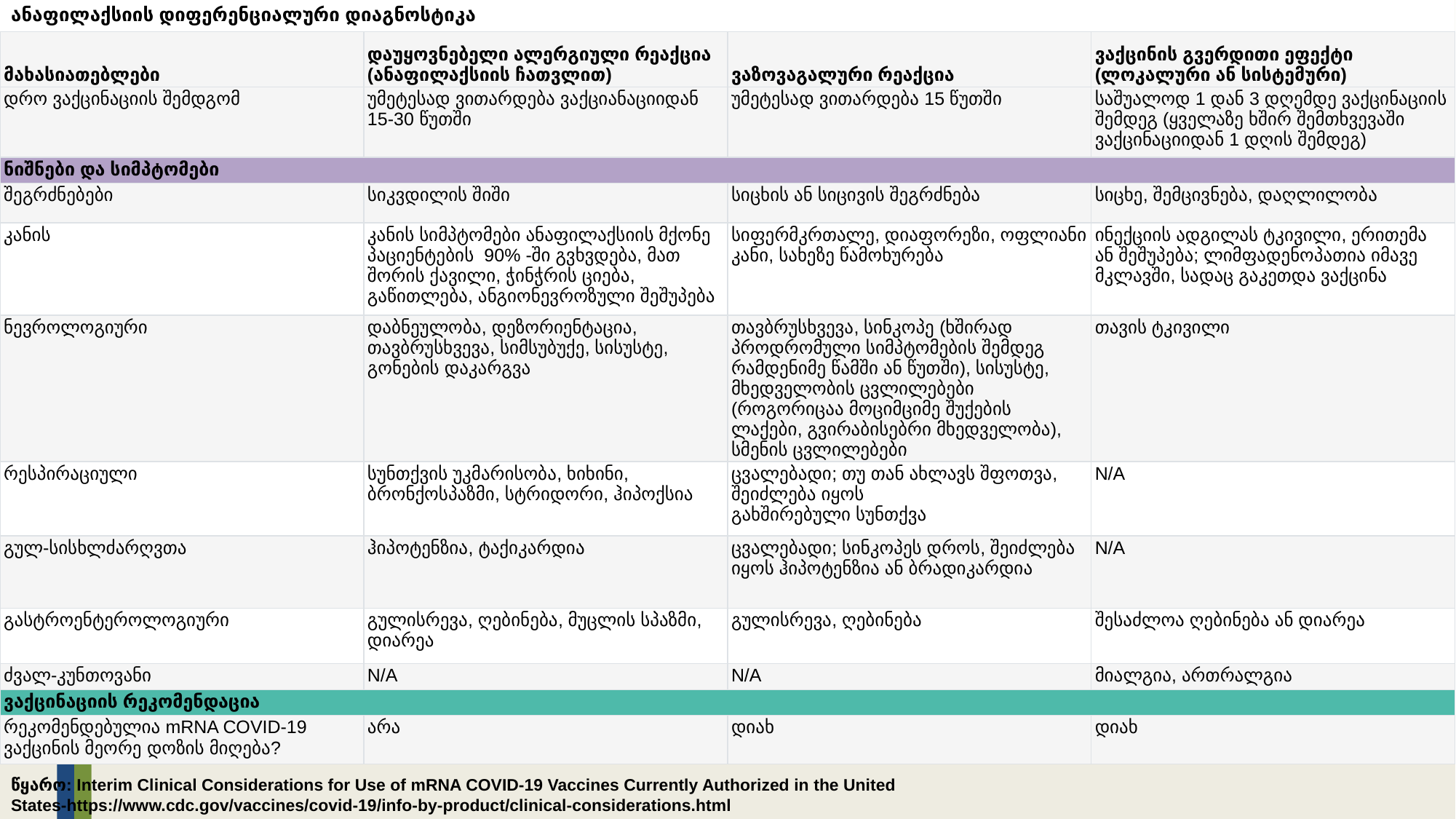

ანაფილაქსიის დიფერენციალური დიაგნოსტიკა
| მახასიათებლები | დაუყოვნებელი ალერგიული რეაქცია (ანაფილაქსიის ჩათვლით) | ვაზოვაგალური რეაქცია | ვაქცინის გვერდითი ეფექტი (ლოკალური ან სისტემური) |
| --- | --- | --- | --- |
| დრო ვაქცინაციის შემდგომ | უმეტესად ვითარდება ვაქციანაციიდან 15-30 წუთში | უმეტესად ვითარდება 15 წუთში | საშუალოდ 1 დან 3 დღემდე ვაქცინაციის შემდეგ (ყველაზე ხშირ შემთხვევაში ვაქცინაციიდან 1 დღის შემდეგ) |
| ნიშნები და სიმპტომები |  |  |  |
| შეგრძნებები | სიკვდილის შიში | სიცხის ან სიცივის შეგრძნება | სიცხე, შემცივნება, დაღლილობა |
| კანის | კანის სიმპტომები ანაფილაქსიის მქონე პაციენტების 90% -ში გვხვდება, მათ შორის ქავილი, ჭინჭრის ციება, გაწითლება, ანგიონევროზული შეშუპება | სიფერმკრთალე, დიაფორეზი, ოფლიანი კანი, სახეზე წამოხურება | ინექციის ადგილას ტკივილი, ერითემა ან შეშუპება; ლიმფადენოპათია იმავე მკლავში, სადაც გაკეთდა ვაქცინა |
| ნევროლოგიური | დაბნეულობა, დეზორიენტაცია, თავბრუსხვევა, სიმსუბუქე, სისუსტე, გონების დაკარგვა | თავბრუსხვევა, სინკოპე (ხშირად პროდრომული სიმპტომების შემდეგ რამდენიმე წამში ან წუთში), სისუსტე, მხედველობის ცვლილებები (როგორიცაა მოციმციმე შუქების ლაქები, გვირაბისებრი მხედველობა), სმენის ცვლილებები | თავის ტკივილი |
| რესპირაციული | სუნთქვის უკმარისობა, ხიხინი, ბრონქოსპაზმი, სტრიდორი, ჰიპოქსია | ცვალებადი; თუ თან ახლავს შფოთვა, შეიძლება იყოს გახშირებული სუნთქვა | N/A |
| გულ-სისხლძარღვთა | ჰიპოტენზია, ტაქიკარდია | ცვალებადი; სინკოპეს დროს, შეიძლება იყოს ჰიპოტენზია ან ბრადიკარდია | N/A |
| გასტროენტეროლოგიური | გულისრევა, ღებინება, მუცლის სპაზმი, დიარეა | გულისრევა, ღებინება | შესაძლოა ღებინება ან დიარეა |
| ძვალ-კუნთოვანი | N/A | N/A | მიალგია, ართრალგია |
| ვაქცინაციის რეკომენდაცია |  |  |  |
| რეკომენდებულია mRNA COVID-19 ვაქცინის მეორე დოზის მიღება? | არა | დიახ | დიახ |
წყარო: Interim Clinical Considerations for Use of mRNA COVID-19 Vaccines Currently Authorized in the United States-https://www.cdc.gov/vaccines/covid-19/info-by-product/clinical-considerations.html